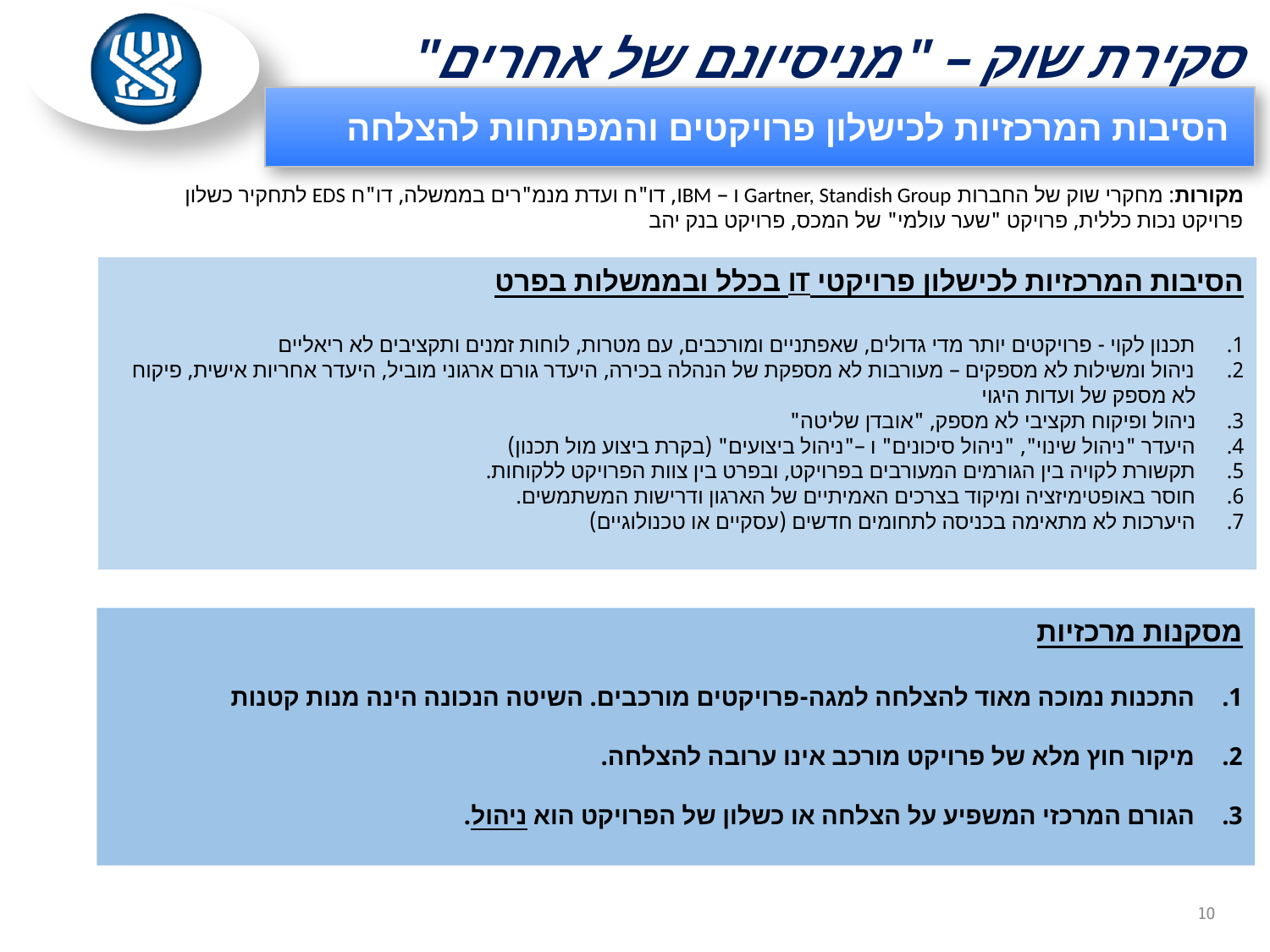

# סקירת שוק – "מניסיונם של אחרים"
הסיבות המרכזיות לכישלון פרויקטים והמפתחות להצלחה
מקורות: מחקרי שוק של החברות Gartner, Standish Group ו – IBM, דו"ח ועדת מנמ"רים בממשלה, דו"ח EDS לתחקיר כשלון פרויקט נכות כללית, פרויקט "שער עולמי" של המכס, פרויקט בנק יהב
הסיבות המרכזיות לכישלון פרויקטי IT בכלל ובממשלות בפרט

תכנון לקוי - פרויקטים יותר מדי גדולים, שאפתניים ומורכבים, עם מטרות, לוחות זמנים ותקציבים לא ריאליים
ניהול ומשילות לא מספקים – מעורבות לא מספקת של הנהלה בכירה, היעדר גורם ארגוני מוביל, היעדר אחריות אישית, פיקוח לא מספק של ועדות היגוי
ניהול ופיקוח תקציבי לא מספק, "אובדן שליטה"
היעדר "ניהול שינוי", "ניהול סיכונים" ו –"ניהול ביצועים" (בקרת ביצוע מול תכנון)
תקשורת לקויה בין הגורמים המעורבים בפרויקט, ובפרט בין צוות הפרויקט ללקוחות.
חוסר באופטימיזציה ומיקוד בצרכים האמיתיים של הארגון ודרישות המשתמשים.
היערכות לא מתאימה בכניסה לתחומים חדשים (עסקיים או טכנולוגיים)

מסקנות מרכזיות

התכנות נמוכה מאוד להצלחה למגה-פרויקטים מורכבים. השיטה הנכונה הינה מנות קטנות

מיקור חוץ מלא של פרויקט מורכב אינו ערובה להצלחה.

הגורם המרכזי המשפיע על הצלחה או כשלון של הפרויקט הוא ניהול.

10